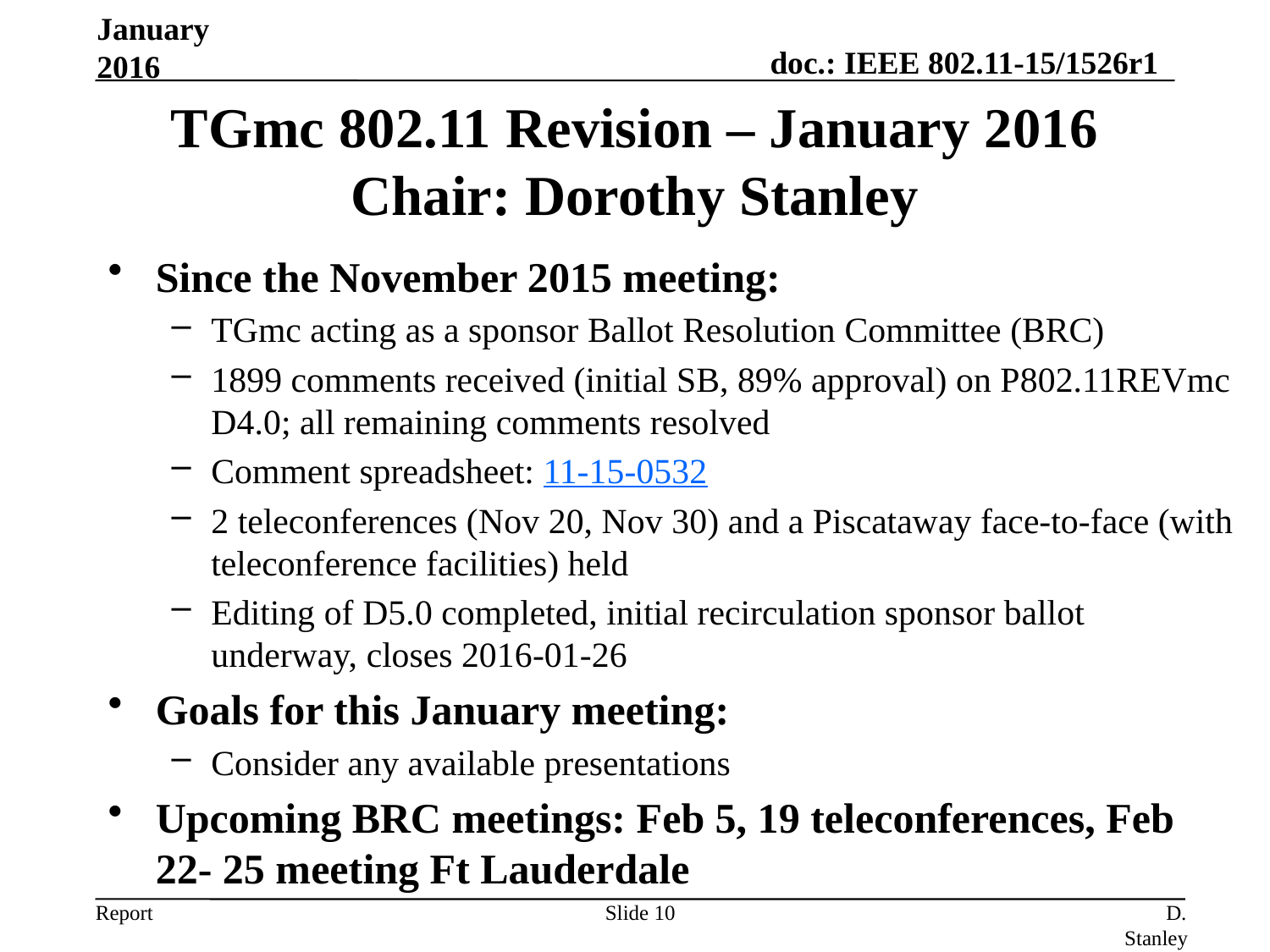

January 2016
# TGmc 802.11 Revision – January 2016 Chair: Dorothy Stanley
Since the November 2015 meeting:
TGmc acting as a sponsor Ballot Resolution Committee (BRC)
1899 comments received (initial SB, 89% approval) on P802.11REVmc D4.0; all remaining comments resolved
Comment spreadsheet: 11-15-0532
2 teleconferences (Nov 20, Nov 30) and a Piscataway face-to-face (with teleconference facilities) held
Editing of D5.0 completed, initial recirculation sponsor ballot underway, closes 2016-01-26
Goals for this January meeting:
Consider any available presentations
Upcoming BRC meetings: Feb 5, 19 teleconferences, Feb 22- 25 meeting Ft Lauderdale

Slide 10
D. Stanley, HPE